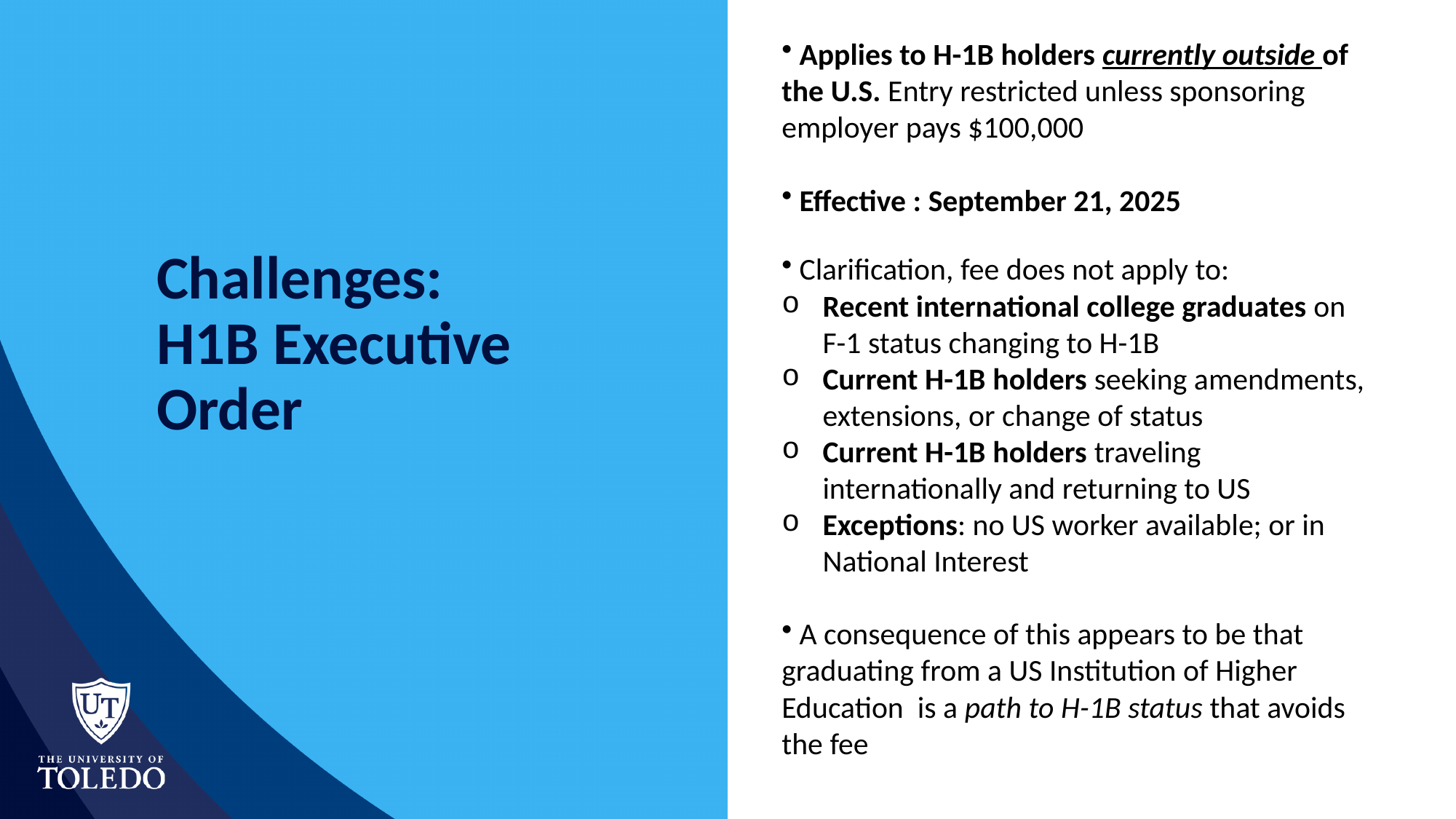

Applies to H-1B holders currently outside of the U.S. Entry restricted unless sponsoring employer pays $100,000

 Effective : September 21, 2025

 Clarification, fee does not apply to:
Recent international college graduates on F-1 status changing to H-1B
Current H-1B holders seeking amendments, extensions, or change of status
Current H-1B holders traveling internationally and returning to US
Exceptions: no US worker available; or in National Interest

 A consequence of this appears to be that graduating from a US Institution of Higher Education  is a path to H-1B status that avoids the fee
# Challenges: H1B Executive Order